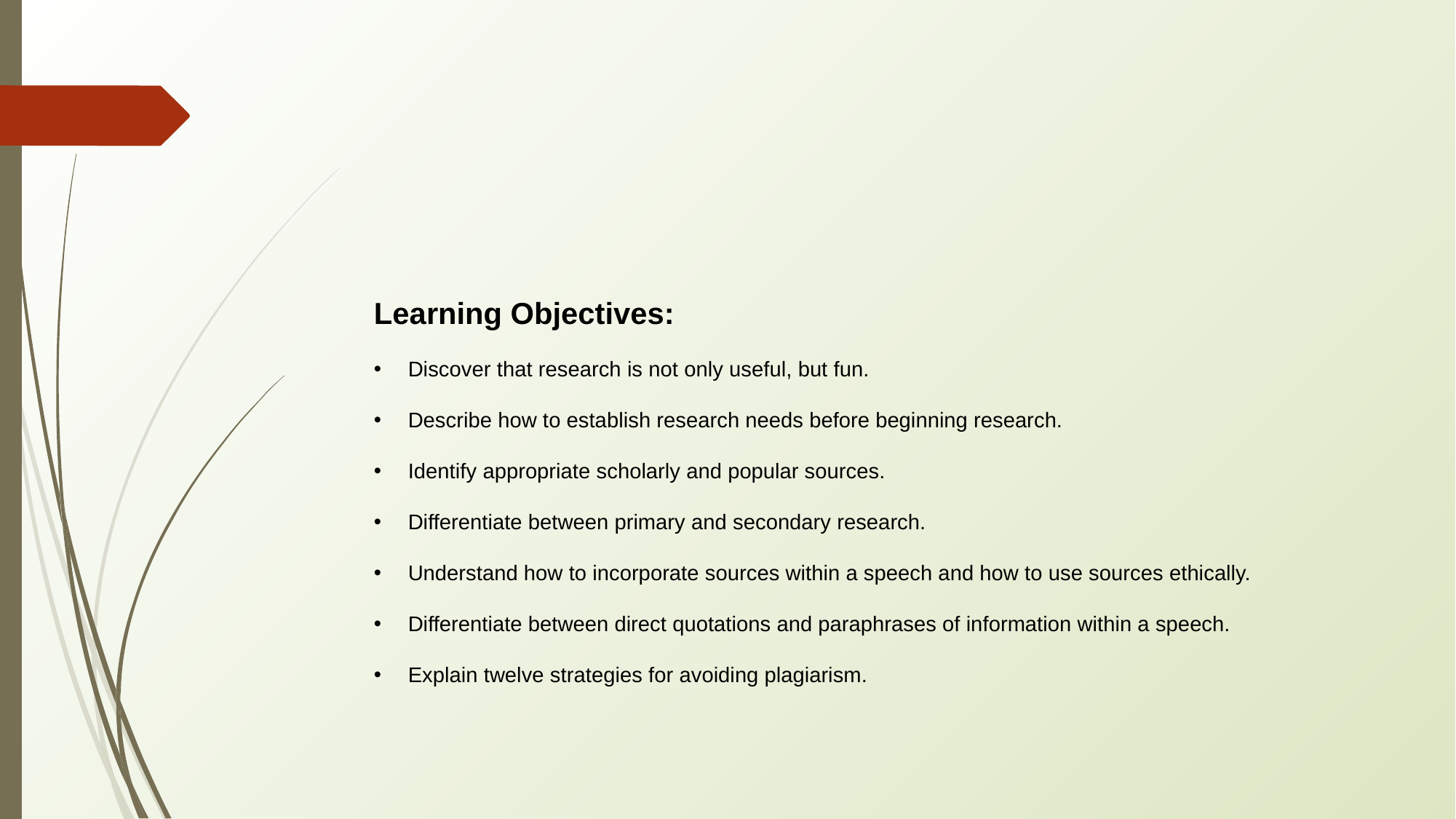

Learning Objectives:

Discover that research is not only useful, but fun.

Describe how to establish research needs before beginning research.

Identify appropriate scholarly and popular sources.

Differentiate between primary and secondary research.

Understand how to incorporate sources within a speech and how to use sources ethically.

Differentiate between direct quotations and paraphrases of information within a speech.

Explain twelve strategies for avoiding plagiarism.